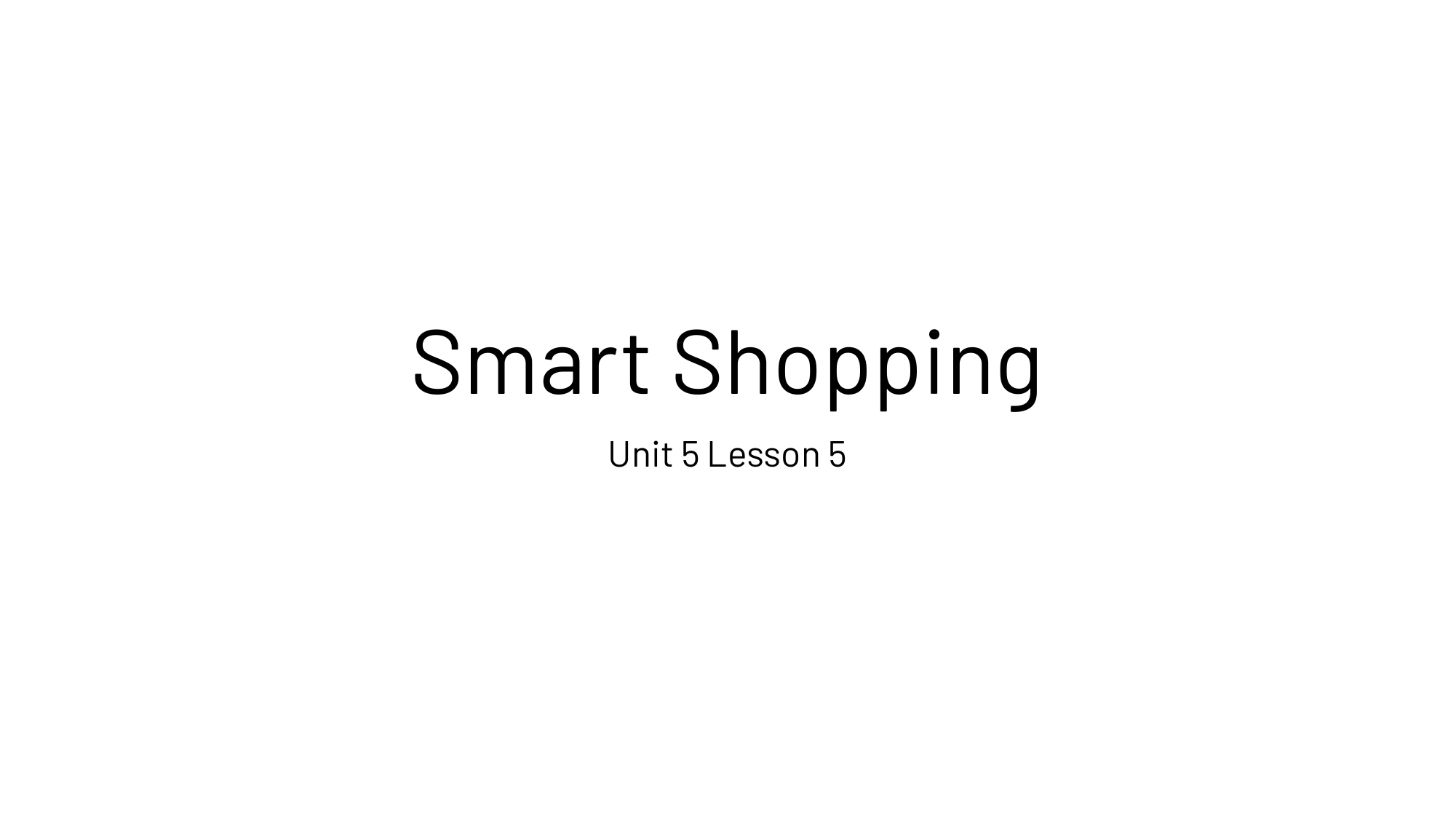

# Smart Shopping
Unit 5 Lesson 5